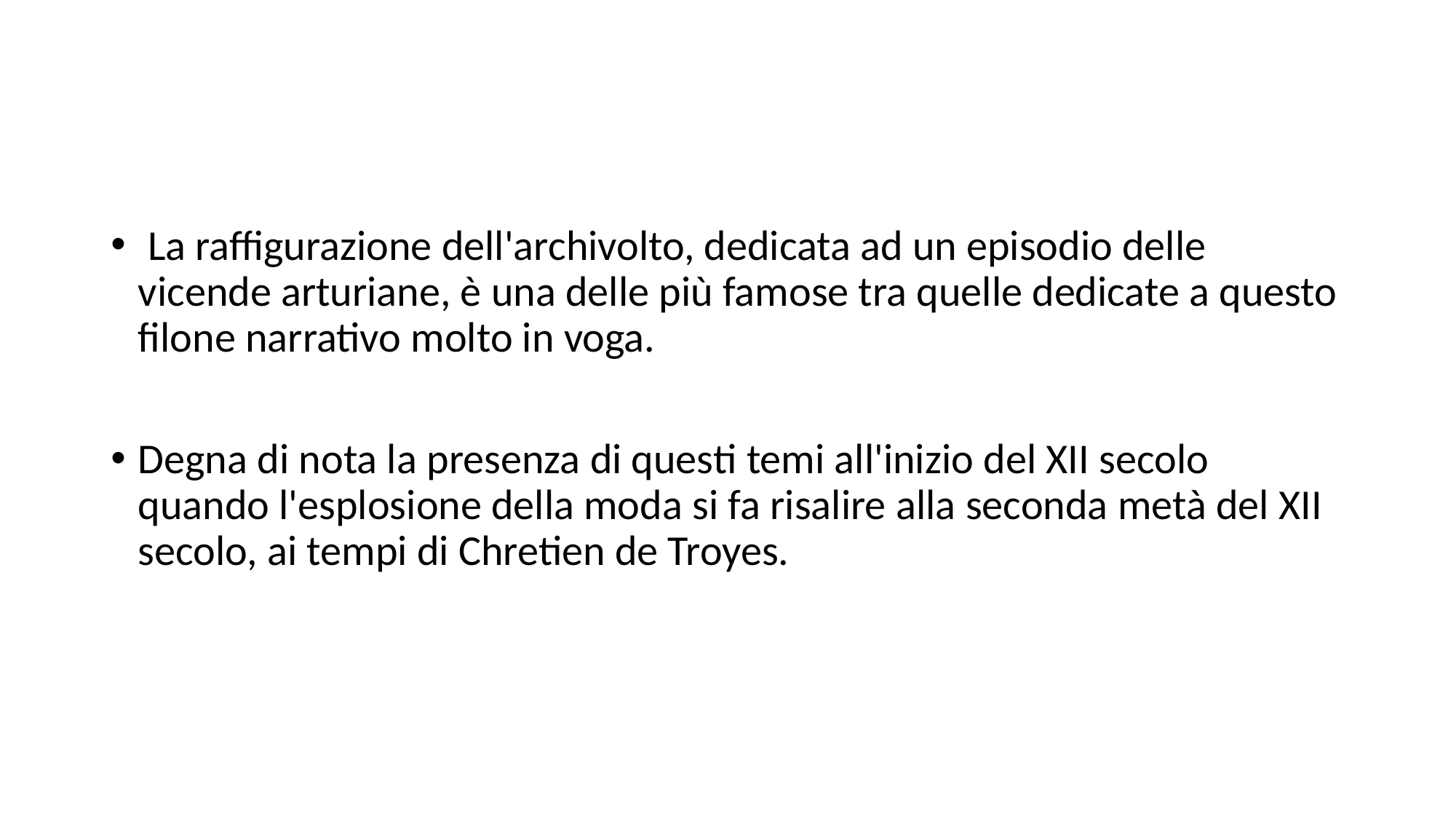

#
 La raffigurazione dell'archivolto, dedicata ad un episodio delle vicende arturiane, è una delle più famose tra quelle dedicate a questo filone narrativo molto in voga.

Degna di nota la presenza di questi temi all'inizio del XII secolo quando l'esplosione della moda si fa risalire alla seconda metà del XII secolo, ai tempi di Chretien de Troyes.